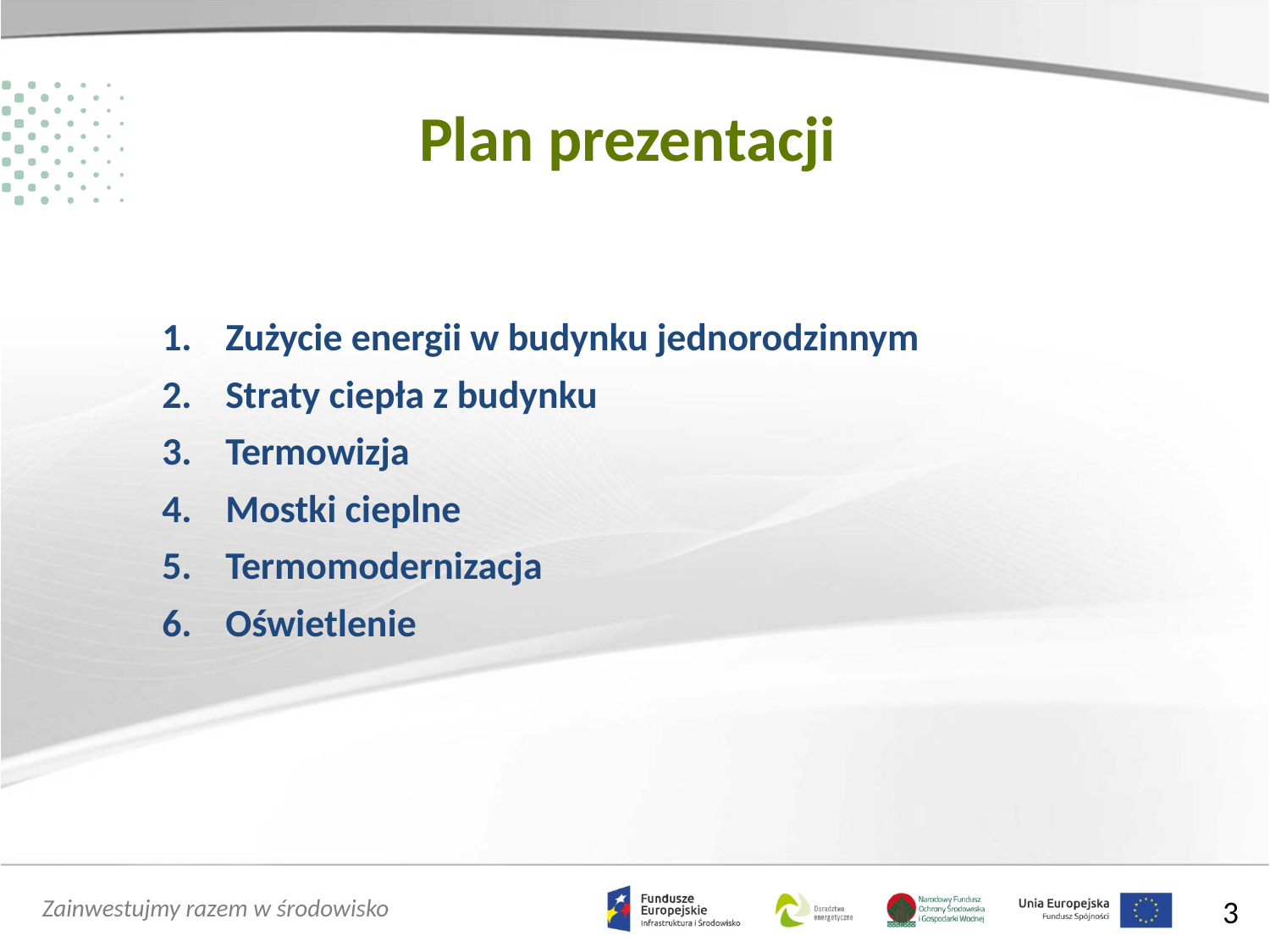

Plan prezentacji

Zużycie energii w budynku jednorodzinnym
Straty ciepła z budynku
Termowizja
Mostki cieplne
Termomodernizacja
Oświetlenie
3